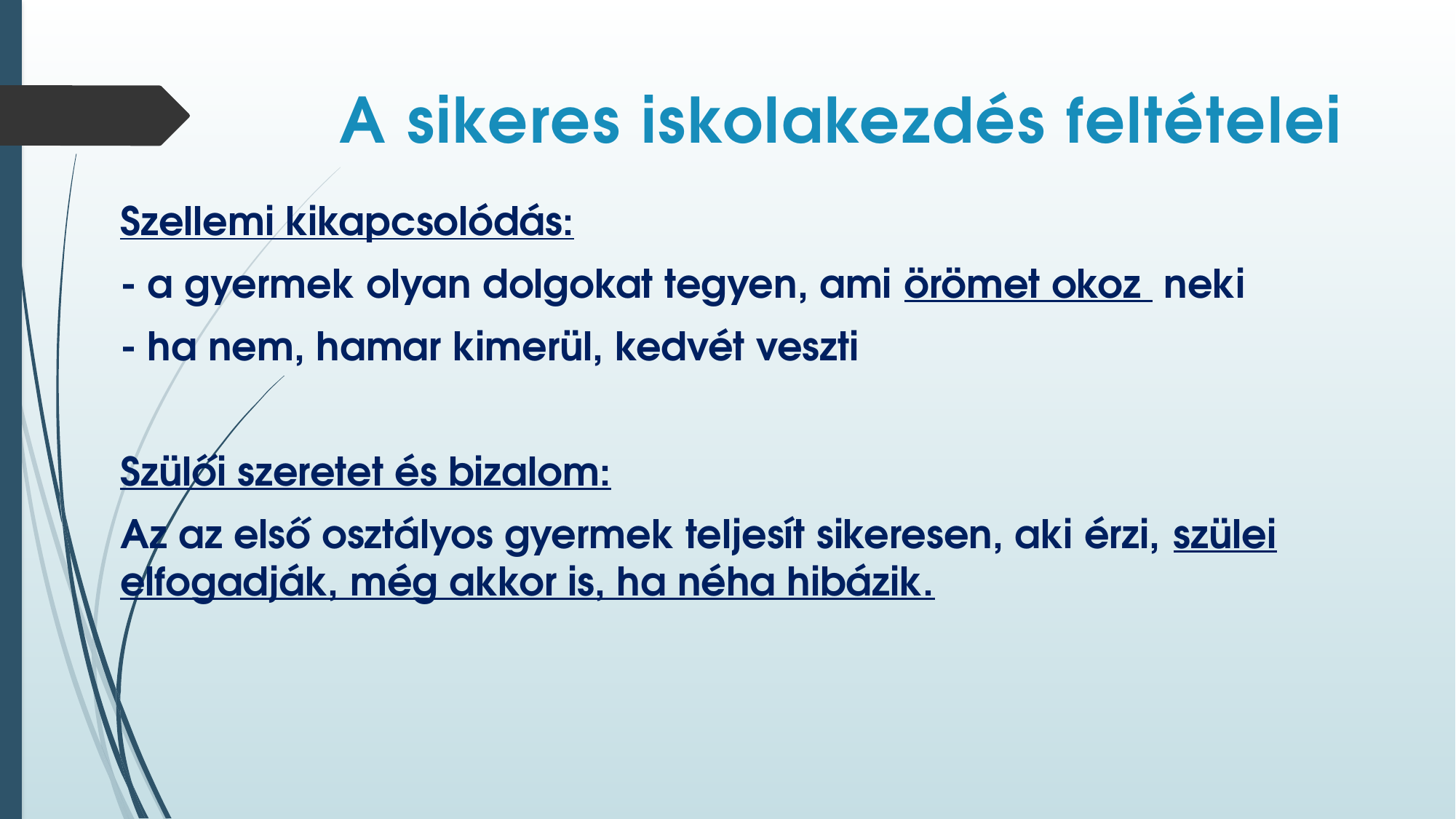

# A sikeres iskolakezdés feltételei
Szellemi kikapcsolódás:
- a gyermek olyan dolgokat tegyen, ami örömet okoz  neki
- ha nem, hamar kimerül, kedvét veszti

Szülői szeretet és bizalom:
Az az első osztályos gyermek teljesít sikeresen, aki érzi, szülei elfogadják, még akkor is, ha néha hibázik.